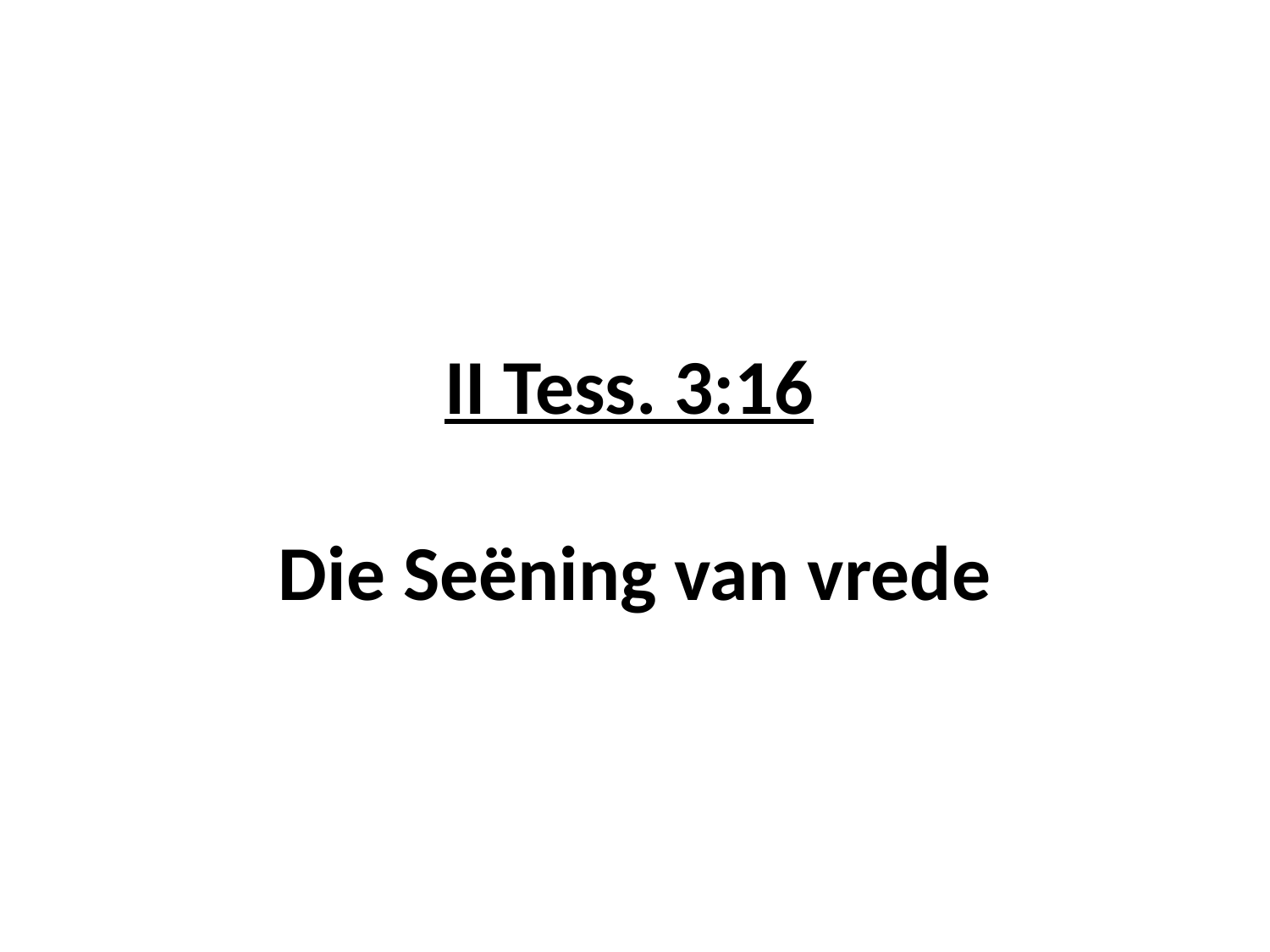

# II Tess. 3:16 Die Seëning van vrede